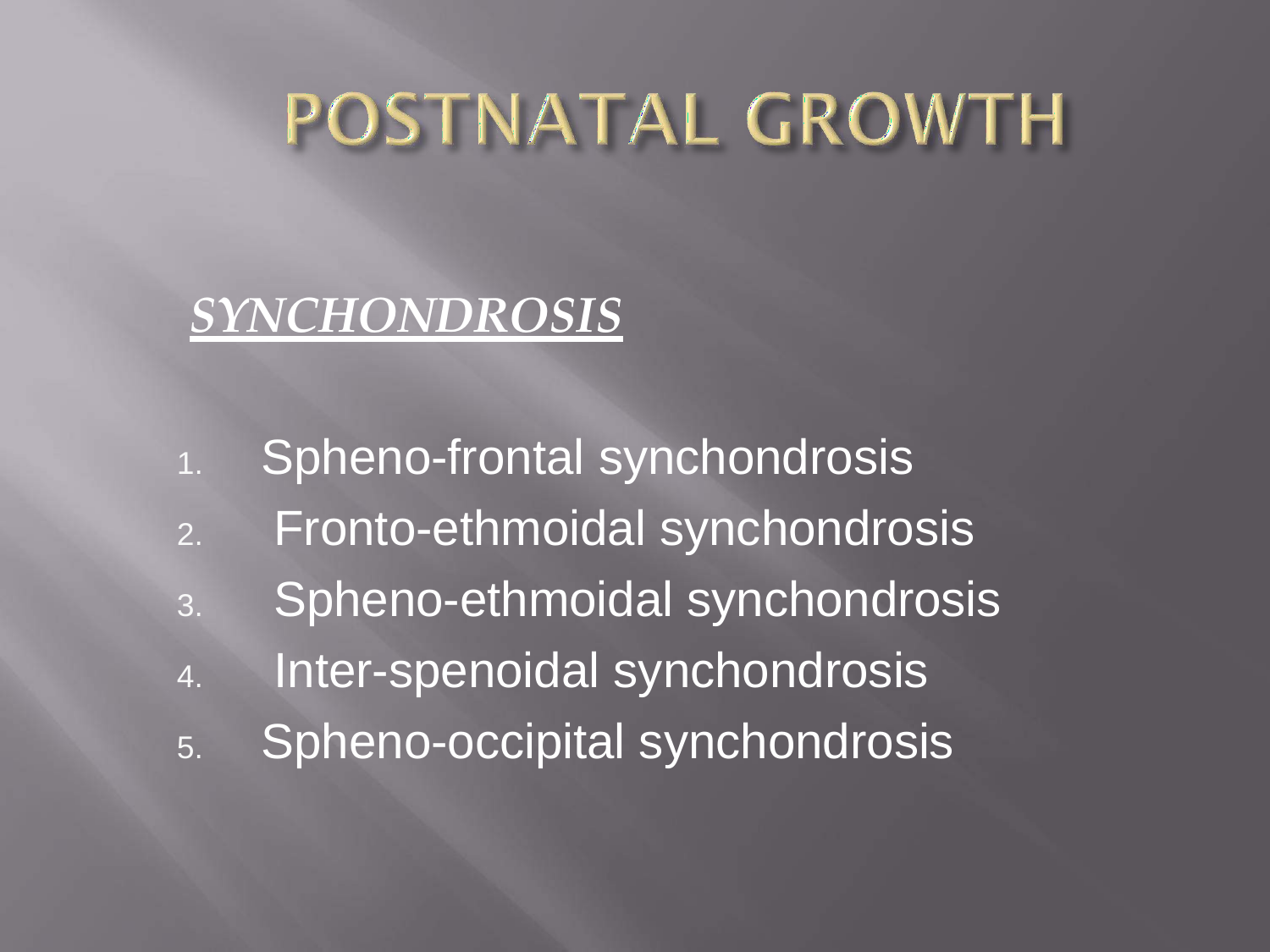

# SYNCHONDROSIS
Spheno-frontal synchondrosis
Fronto-ethmoidal synchondrosis
Spheno-ethmoidal synchondrosis
Inter-spenoidal synchondrosis
Spheno-occipital synchondrosis